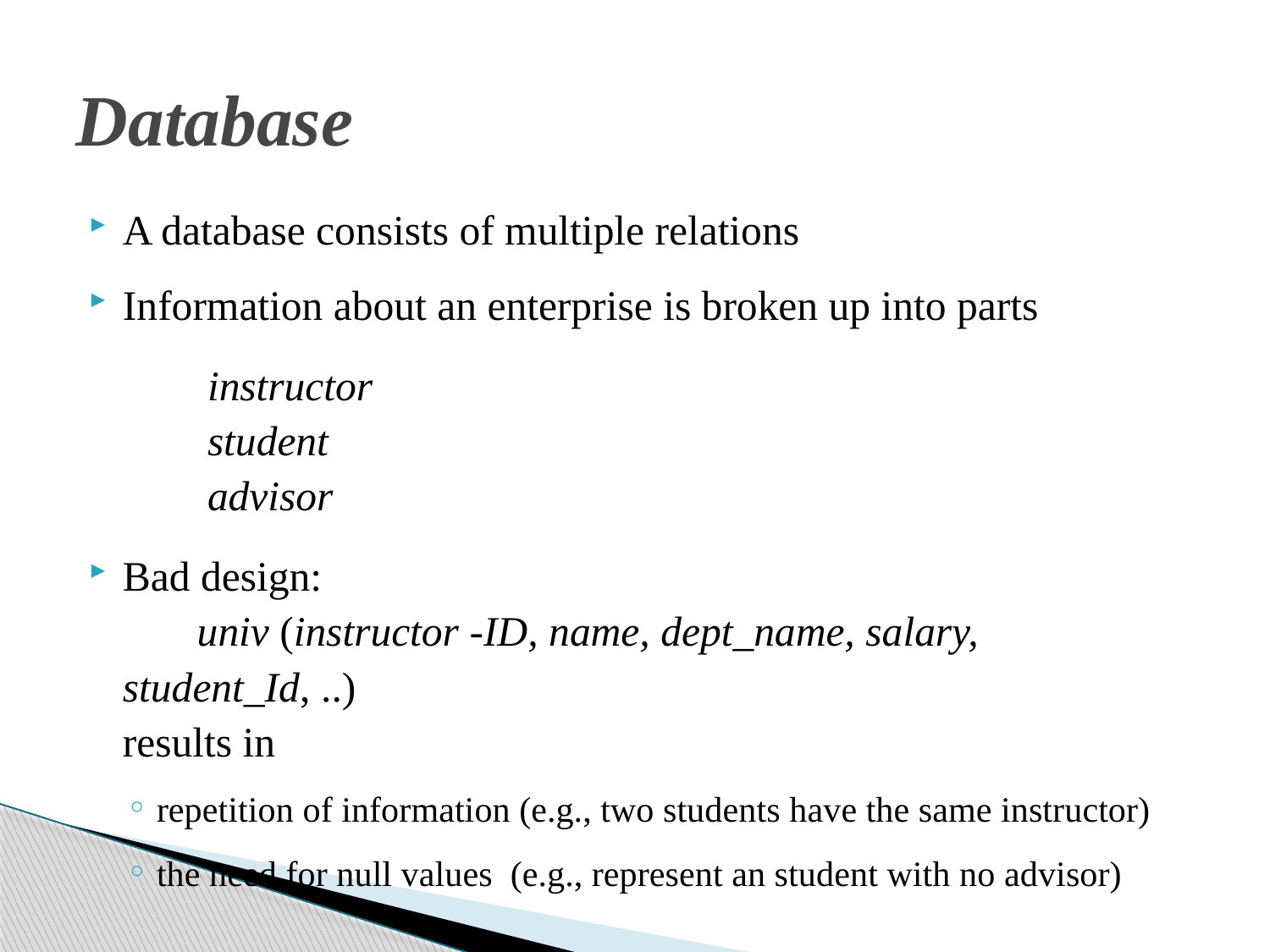

# Database
A database consists of multiple relations
Information about an enterprise is broken up into parts
	        instructor
        student
        advisor
Bad design:
       univ (instructor -ID, name, dept_name, salary, student_Id, ..)
results in
repetition of information (e.g., two students have the same instructor)
the need for null values  (e.g., represent an student with no advisor)